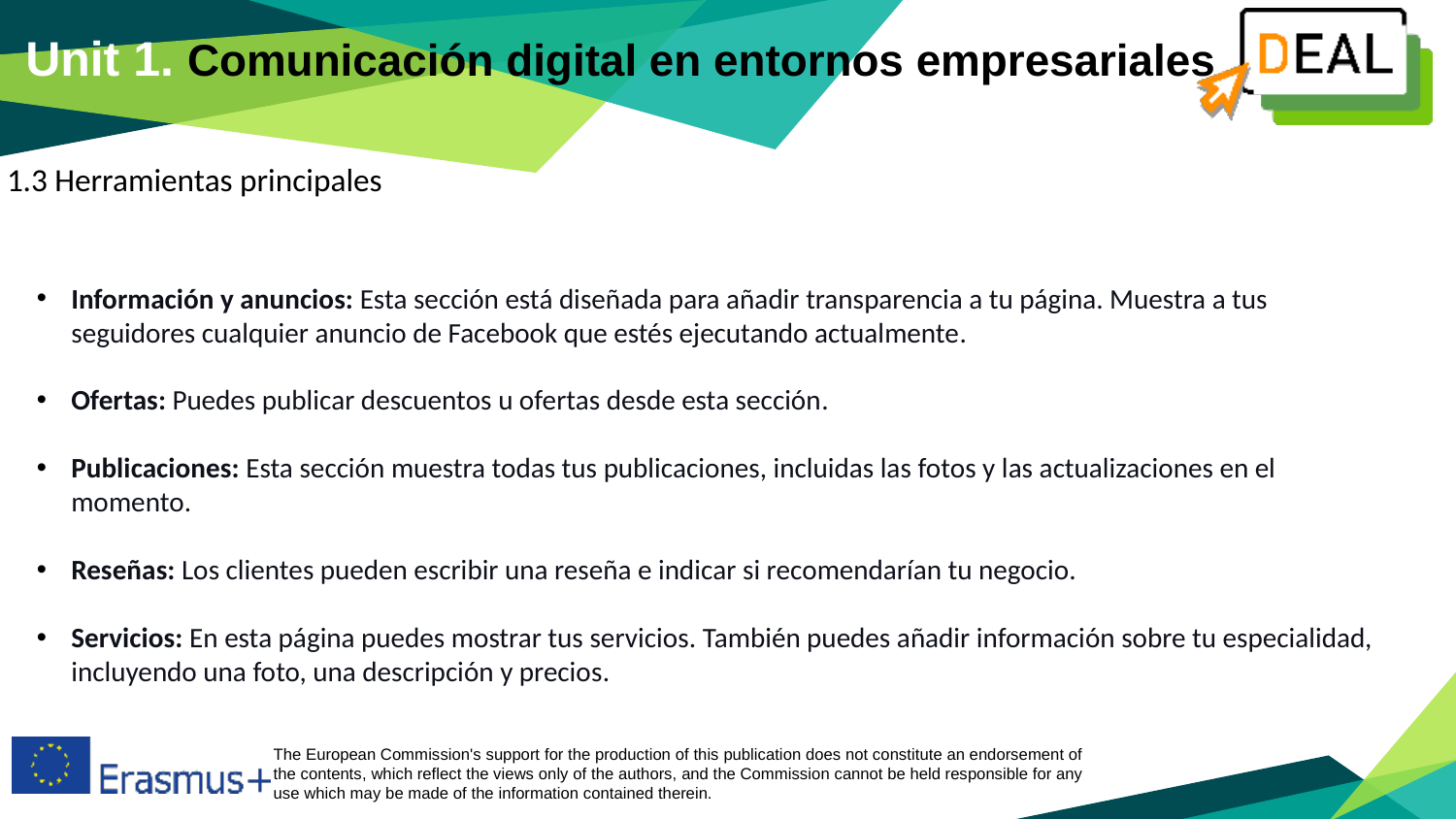

Unit 1. Comunicación digital en entornos empresariales
1.3 Herramientas principales
Información y anuncios: Esta sección está diseñada para añadir transparencia a tu página. Muestra a tus seguidores cualquier anuncio de Facebook que estés ejecutando actualmente.

Ofertas: Puedes publicar descuentos u ofertas desde esta sección.

Publicaciones: Esta sección muestra todas tus publicaciones, incluidas las fotos y las actualizaciones en el momento.

Reseñas: Los clientes pueden escribir una reseña e indicar si recomendarían tu negocio.

Servicios: En esta página puedes mostrar tus servicios. También puedes añadir información sobre tu especialidad, incluyendo una foto, una descripción y precios.